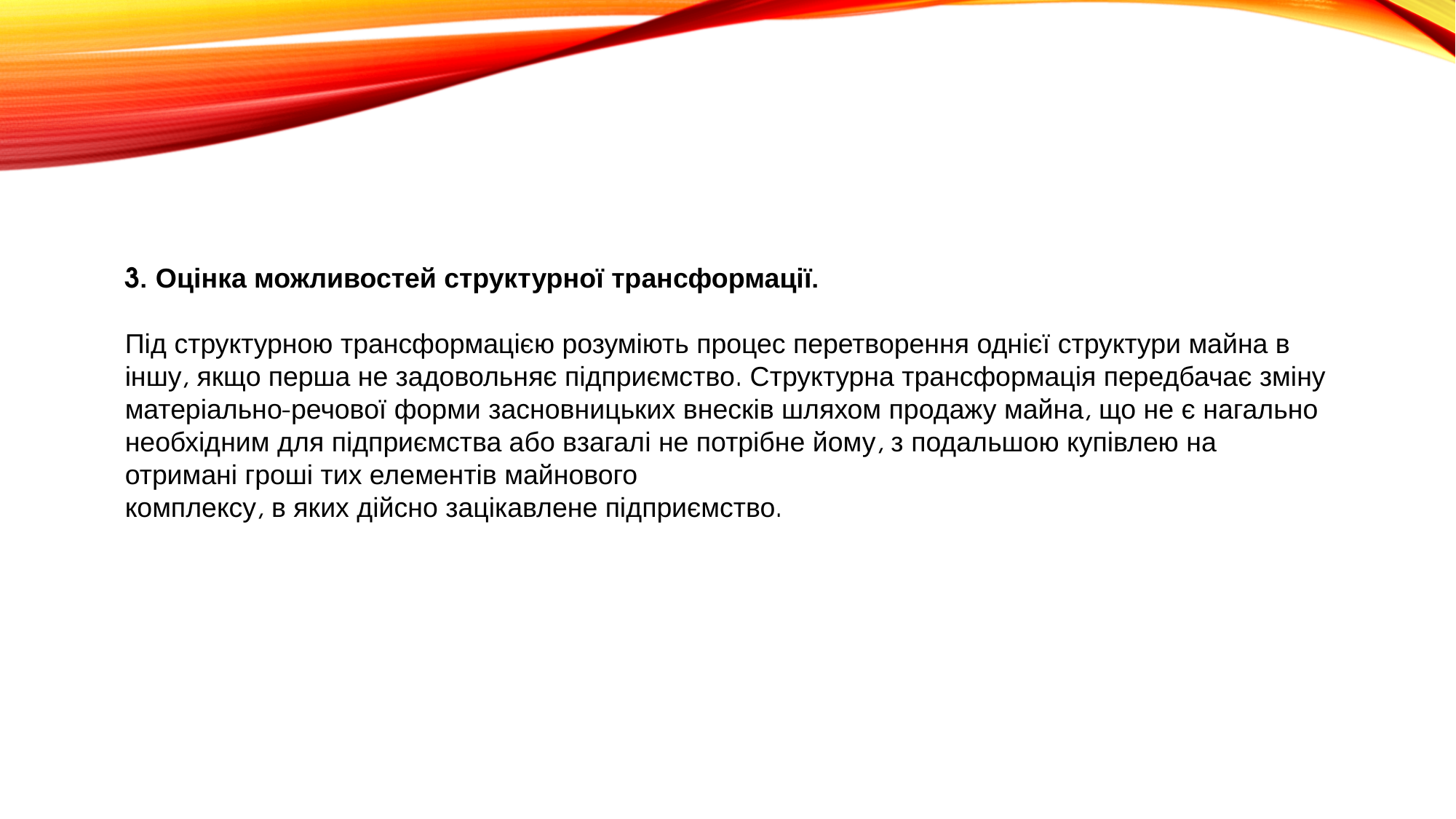

3. Оцінка можливостей структурної трансформації.

Під структурною трансформацією розуміють процес перетворення однієї структури майна в іншу, якщо перша не задовольняє підприємство. Структурна трансформація передбачає зміну матеріально-речової форми засновницьких внесків шляхом продажу майна, що не є нагально необхідним для підприємства або взагалі не потрібне йому, з подальшою купівлею на отримані гроші тих елементів майнового
комплексу, в яких дійсно зацікавлене підприємство.